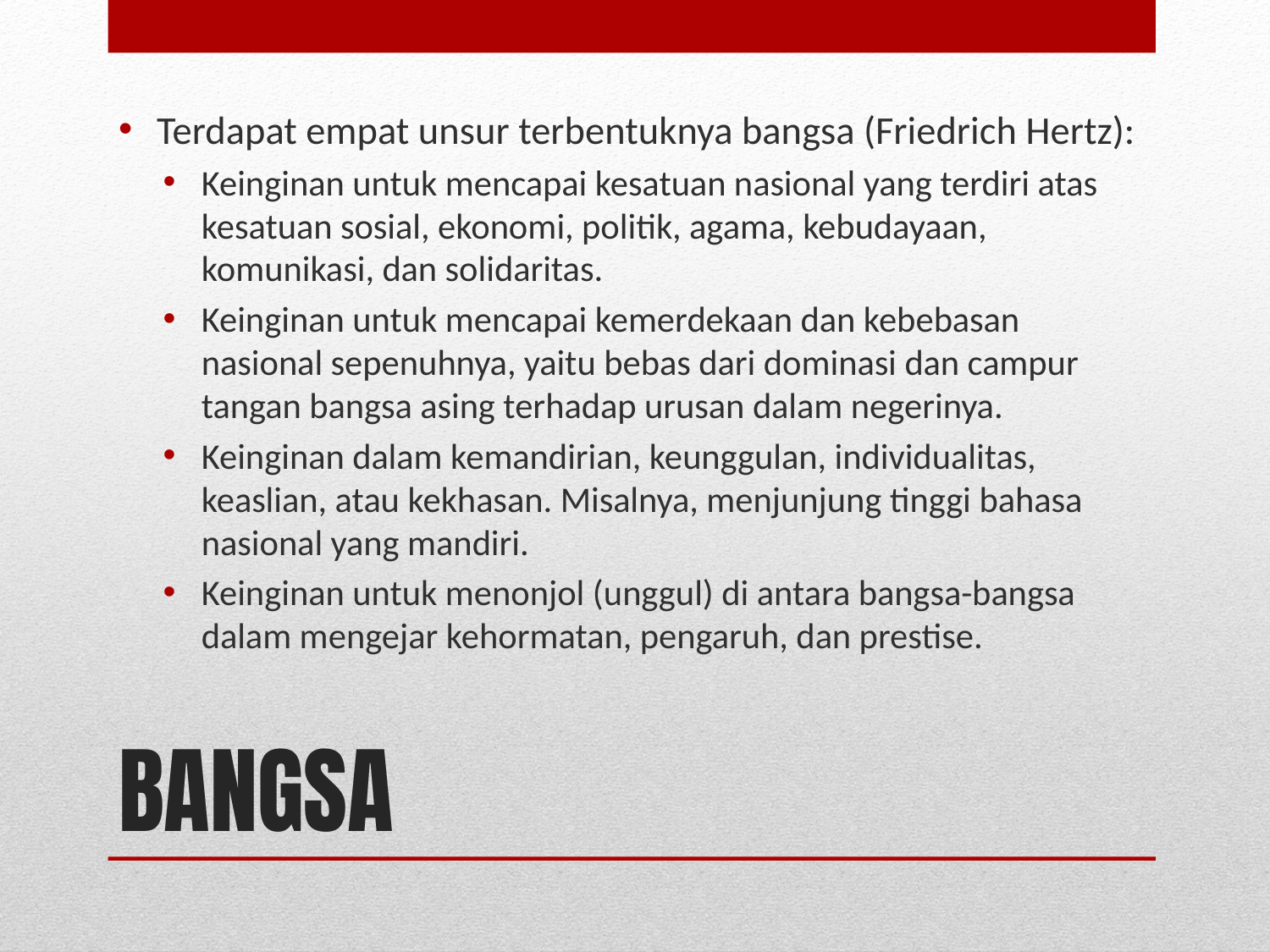

Terdapat empat unsur terbentuknya bangsa (Friedrich Hertz):
Keinginan untuk mencapai kesatuan nasional yang terdiri atas kesatuan sosial, ekonomi, politik, agama, kebudayaan, komunikasi, dan solidaritas.
Keinginan untuk mencapai kemerdekaan dan kebebasan nasional sepenuhnya, yaitu bebas dari dominasi dan campur tangan bangsa asing terhadap urusan dalam negerinya.
Keinginan dalam kemandirian, keunggulan, individualitas, keaslian, atau kekhasan. Misalnya, menjunjung tinggi bahasa nasional yang mandiri.
Keinginan untuk menonjol (unggul) di antara bangsa-bangsa dalam mengejar kehormatan, pengaruh, dan prestise.
# BANGSA